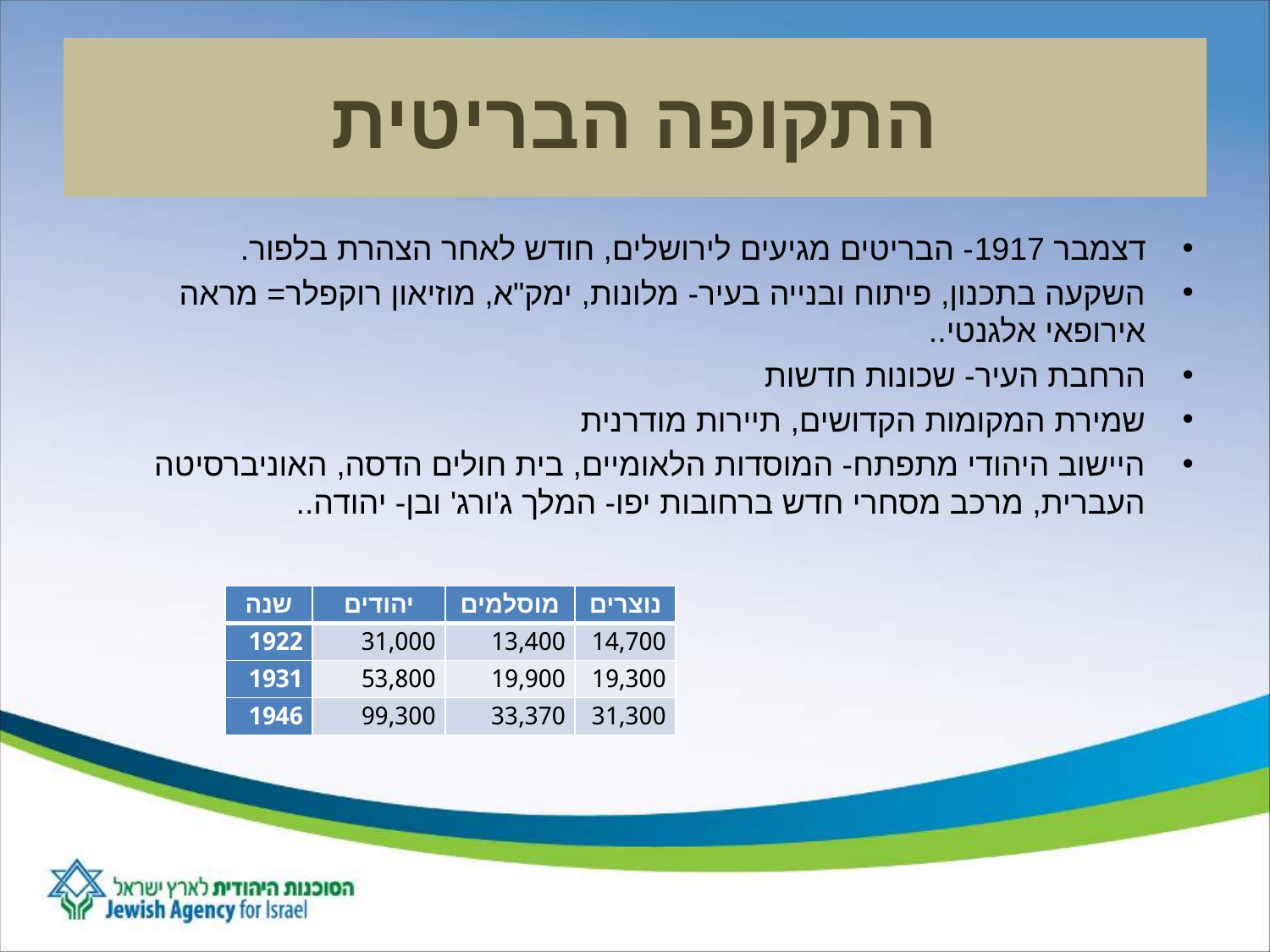

# התקופה הבריטית
דצמבר 1917- הבריטים מגיעים לירושלים, חודש לאחר הצהרת בלפור.
השקעה בתכנון, פיתוח ובנייה בעיר- מלונות, ימק"א, מוזיאון רוקפלר= מראה אירופאי אלגנטי..
הרחבת העיר- שכונות חדשות
שמירת המקומות הקדושים, תיירות מודרנית
היישוב היהודי מתפתח- המוסדות הלאומיים, בית חולים הדסה, האוניברסיטה העברית, מרכב מסחרי חדש ברחובות יפו- המלך ג'ורג' ובן- יהודה..

| שנה | יהודים | מוסלמים | נוצרים |
| --- | --- | --- | --- |
| 1922 | 31,000 | 13,400 | 14,700 |
| 1931 | 53,800 | 19,900 | 19,300 |
| 1946 | 99,300 | 33,370 | 31,300 |